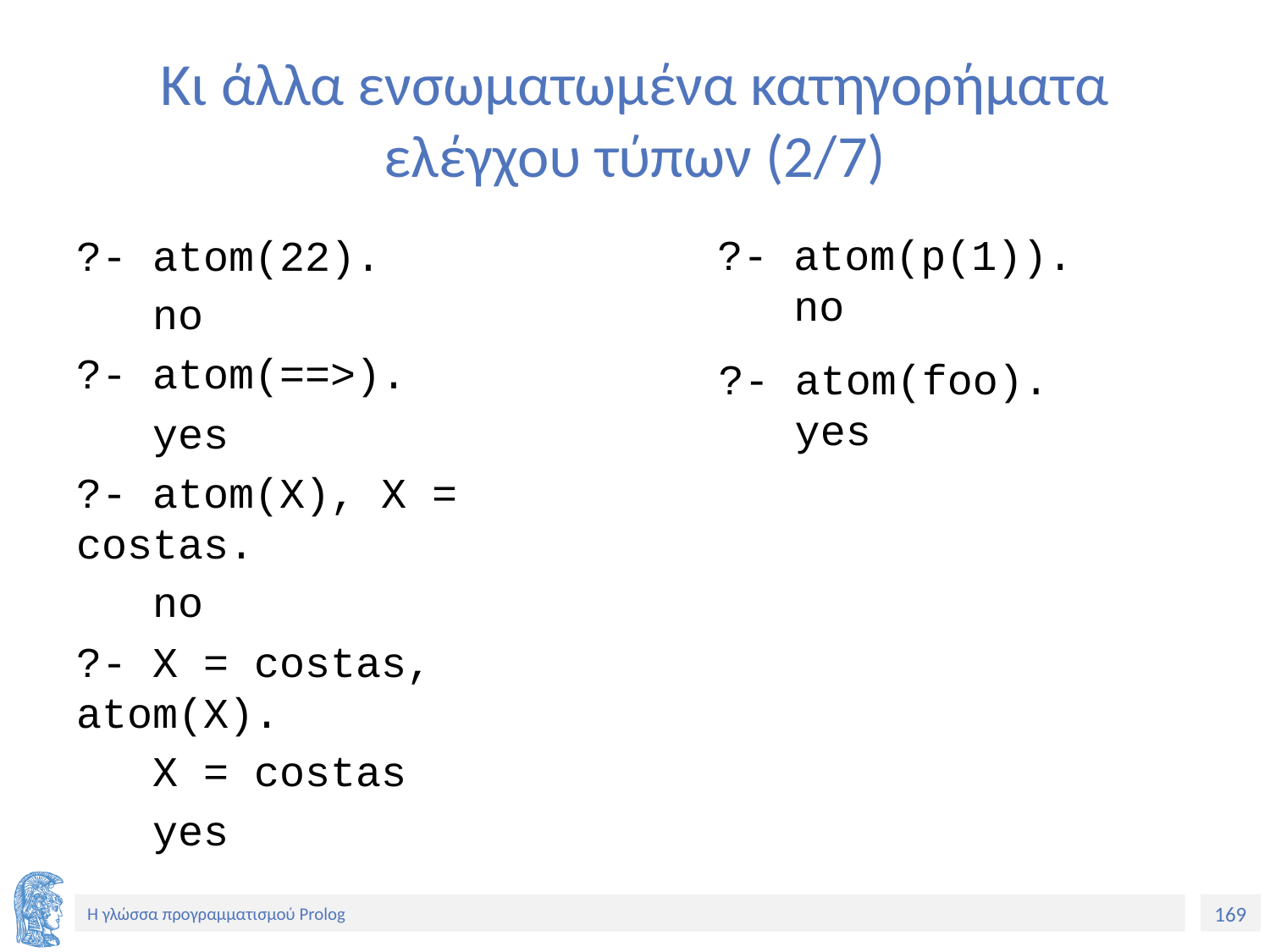

# Κι άλλα ενσωματωμένα κατηγορήματα ελέγχου τύπων (2/7)
?- atom(22).
   no
?- atom(==>).
   yes
?- atom(X), X = costas.
   no
?- X = costas, atom(X).
   X = costas
   yes
?- atom(p(1)).
   no
?- atom(foo).
   yes